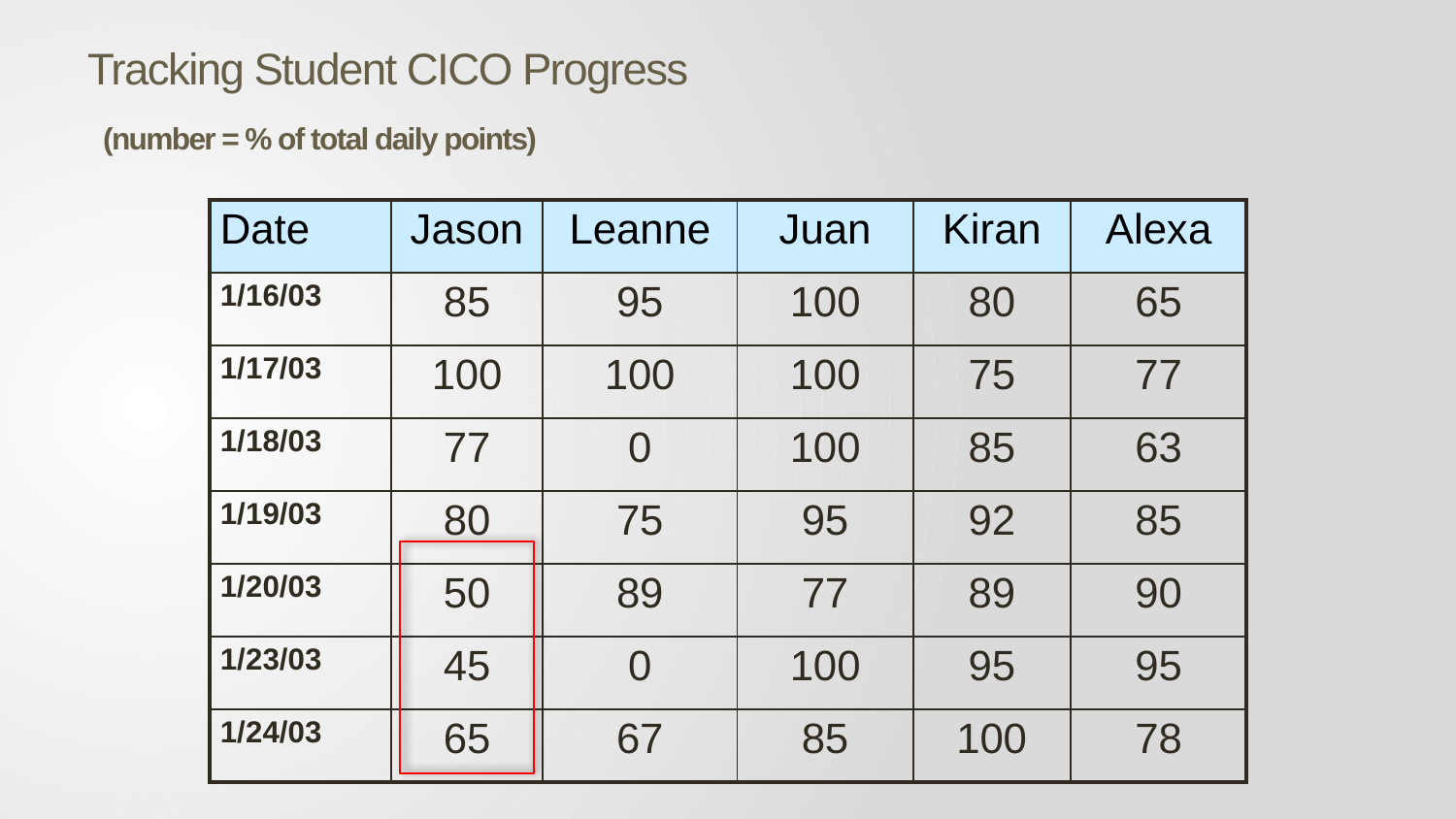

# Tracking Student CICO Progress (number = % of total daily points)
| Date | Jason | Leanne | Juan | Kiran | Alexa |
| --- | --- | --- | --- | --- | --- |
| 1/16/03 | 85 | 95 | 100 | 80 | 65 |
| 1/17/03 | 100 | 100 | 100 | 75 | 77 |
| 1/18/03 | 77 | 0 | 100 | 85 | 63 |
| 1/19/03 | 80 | 75 | 95 | 92 | 85 |
| 1/20/03 | 50 | 89 | 77 | 89 | 90 |
| 1/23/03 | 45 | 0 | 100 | 95 | 95 |
| 1/24/03 | 65 | 67 | 85 | 100 | 78 |